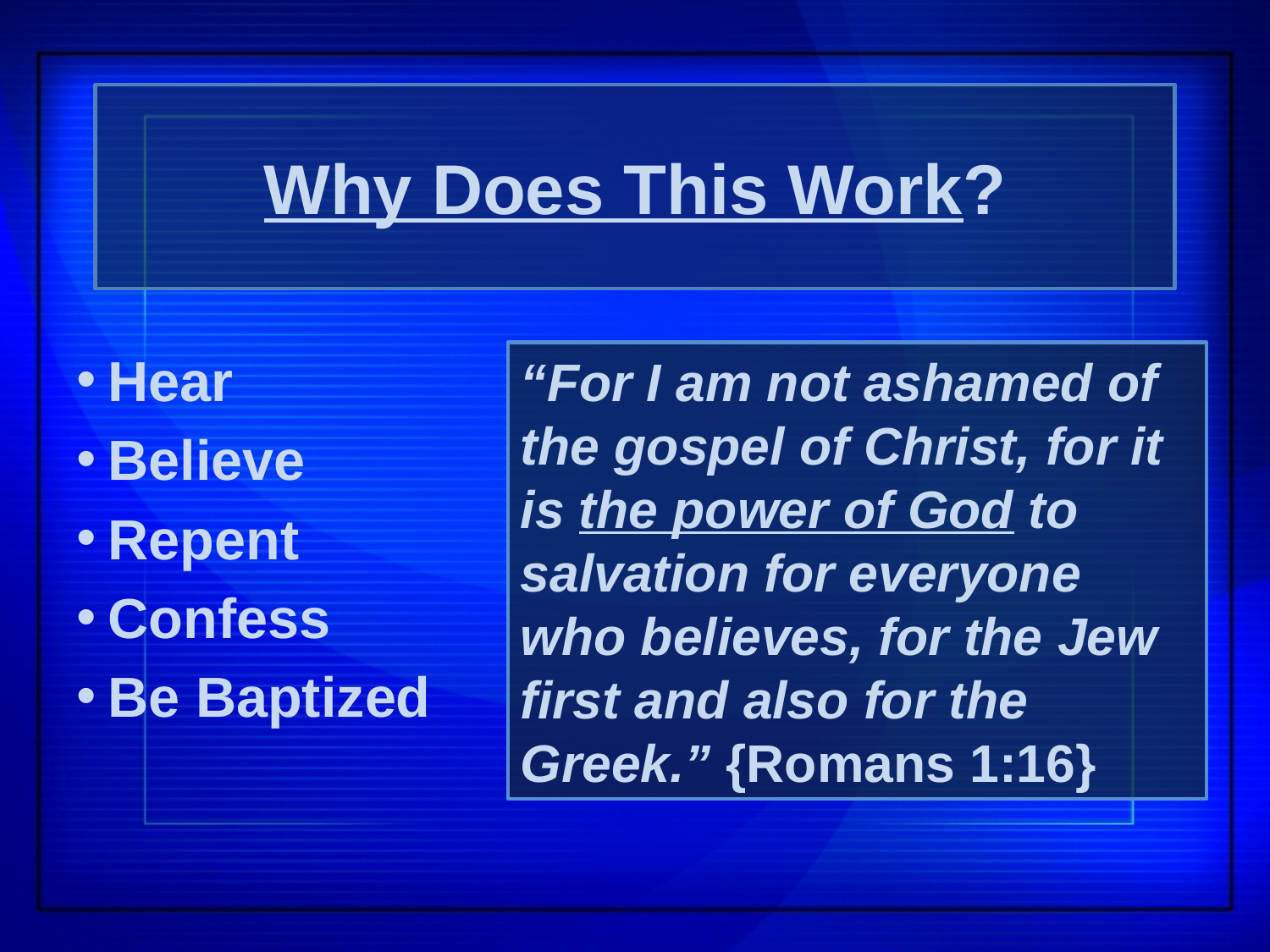

# Why Does This Work?
Hear
Believe
Repent
Confess
Be Baptized
“For I am not ashamed of the gospel of Christ, for it is the power of God to salvation for everyone who believes, for the Jew first and also for the Greek.” {Romans 1:16}